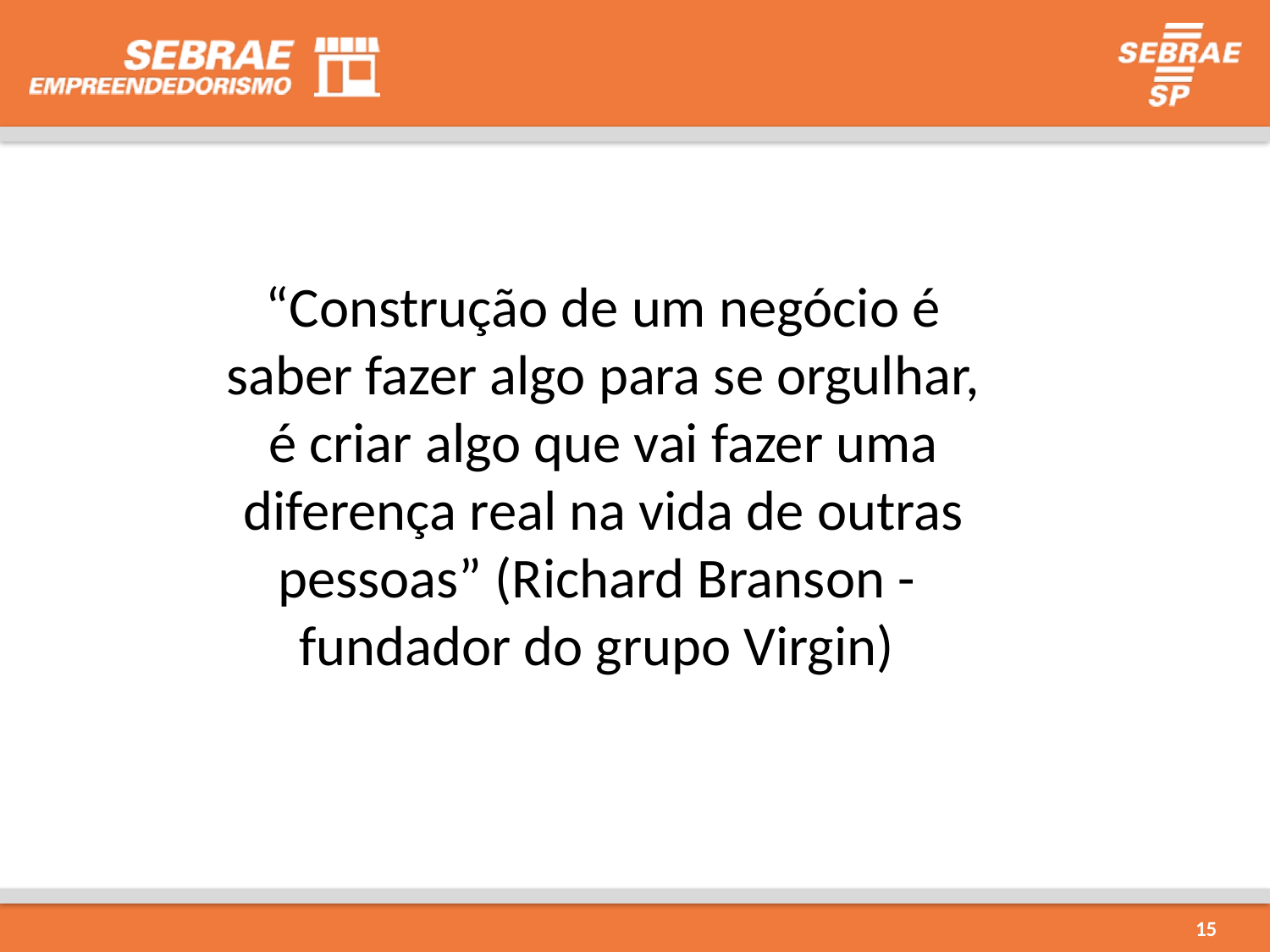

“Construção de um negócio é saber fazer algo para se orgulhar, é criar algo que vai fazer uma diferença real na vida de outras pessoas” (Richard Branson -  fundador do grupo Virgin)